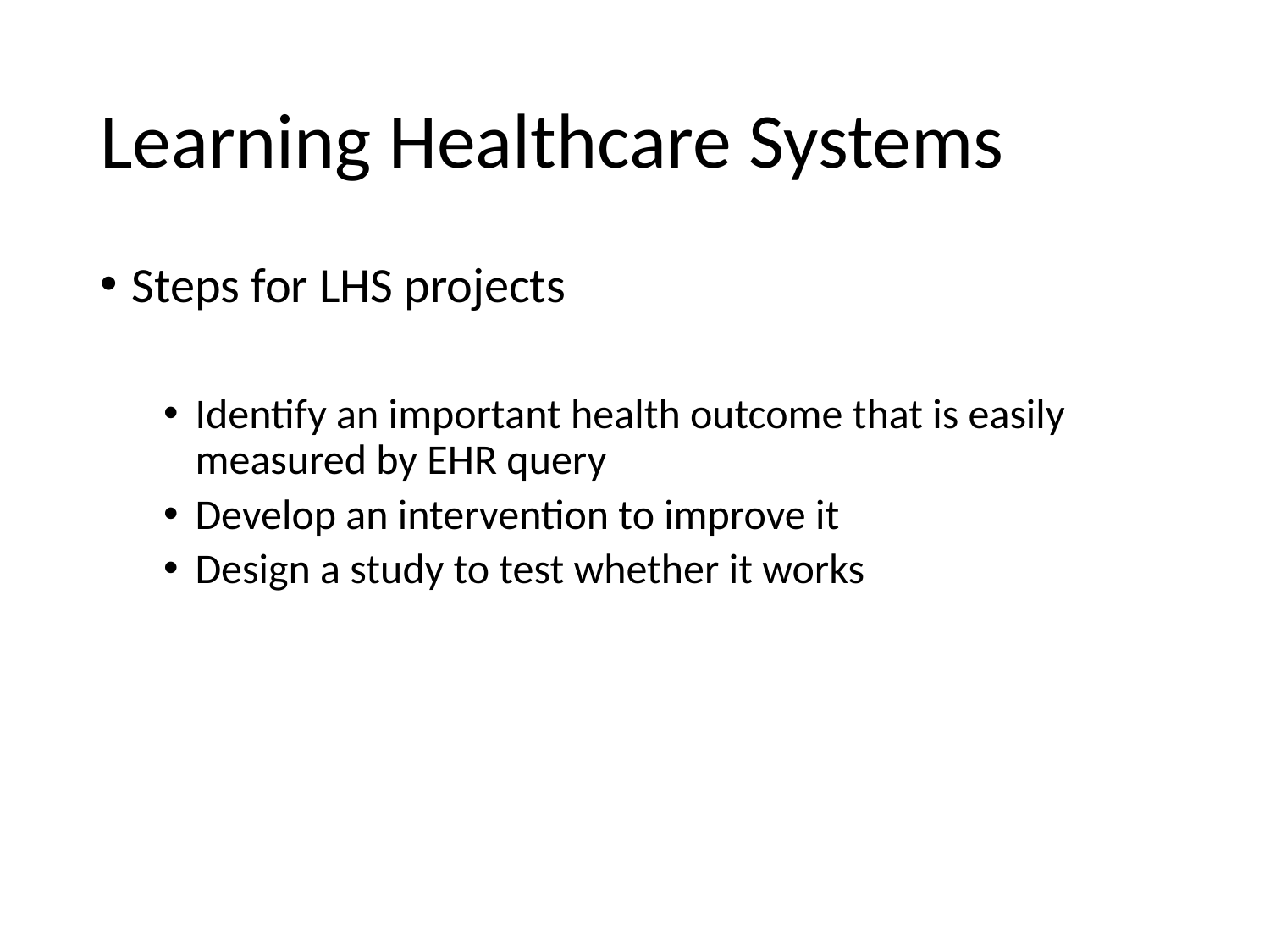

# Learning Healthcare Systems
Steps for LHS projects

Identify an important health outcome that is easily measured by EHR query
Develop an intervention to improve it
Design a study to test whether it works